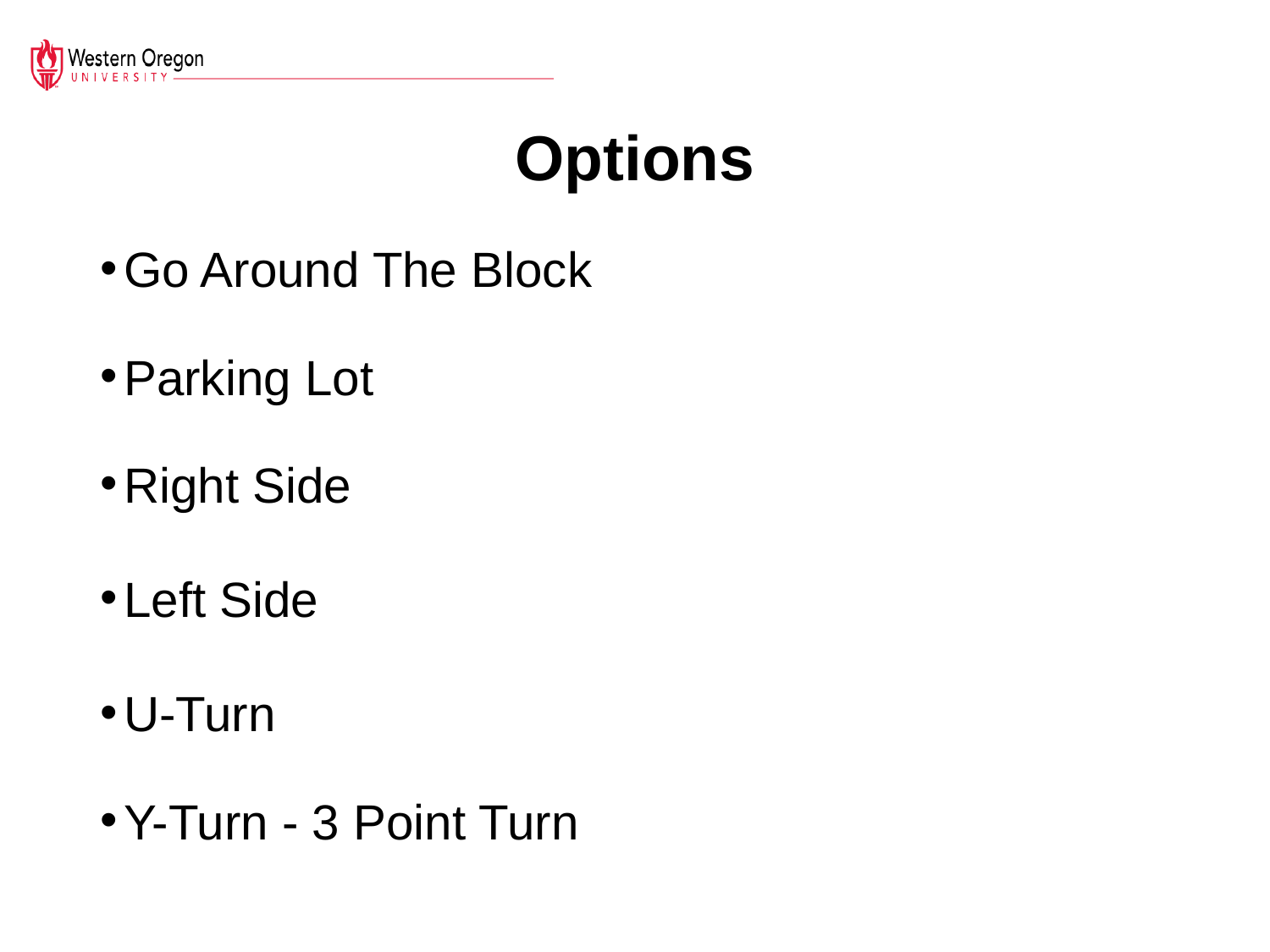

# Options
Go Around The Block

Parking Lot

Right Side

Left Side

U-Turn

Y-Turn - 3 Point Turn